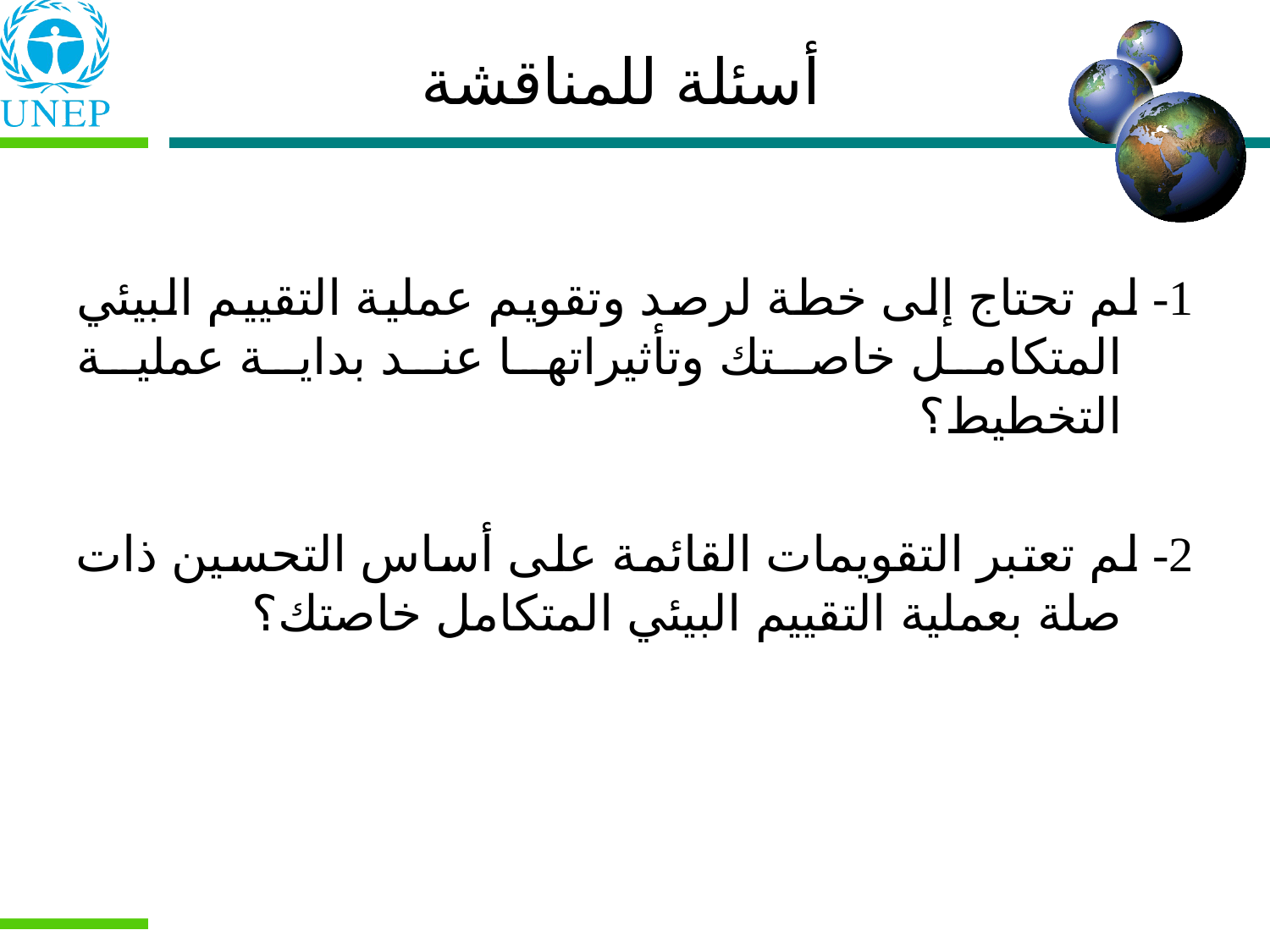

أسئلة للمناقشة
1- لم تحتاج إلى خطة لرصد وتقويم عملية التقييم البيئي المتكامل خاصتك وتأثيراتها عند بداية عملية التخطيط؟

2- لم تعتبر التقويمات القائمة على أساس التحسين ذات صلة بعملية التقييم البيئي المتكامل خاصتك؟